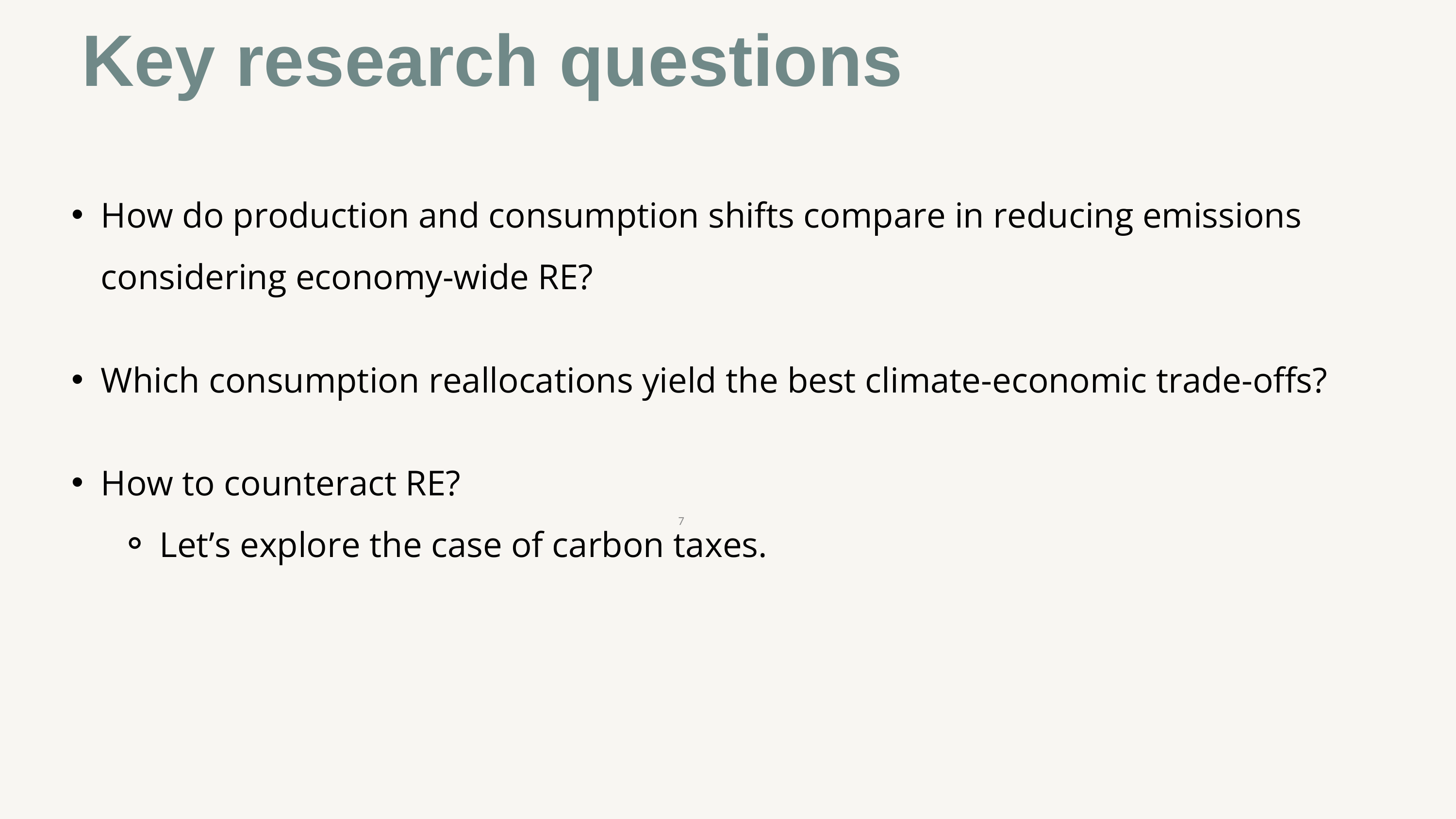

Key research questions
How do production and consumption shifts compare in reducing emissions considering economy-wide RE?
Which consumption reallocations yield the best climate-economic trade-offs?
How to counteract RE?
Let’s explore the case of carbon taxes.
7